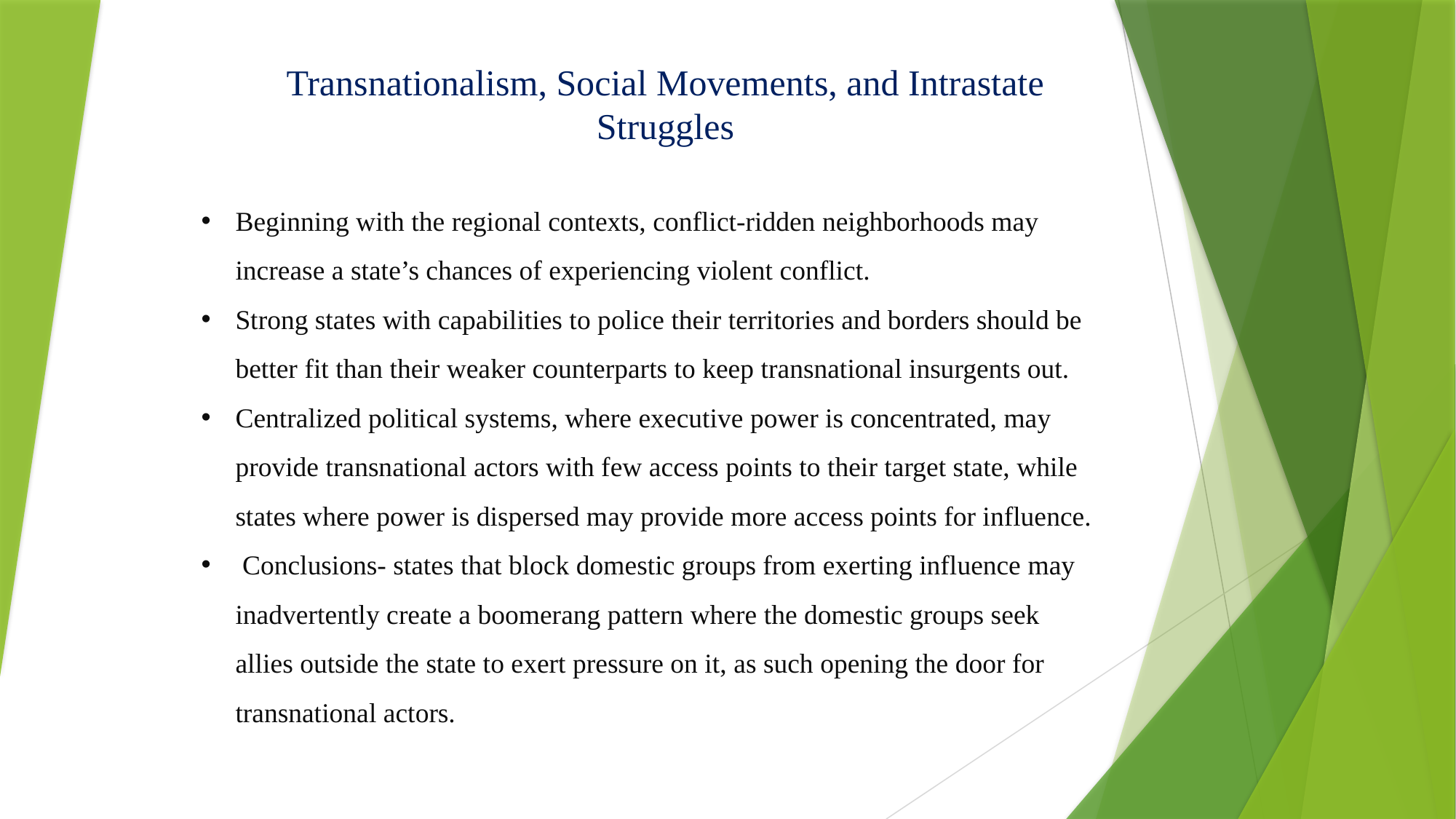

Transnationalism, Social Movements, and Intrastate Struggles
Beginning with the regional contexts, conflict-ridden neighborhoods may increase a state’s chances of experiencing violent conflict.
Strong states with capabilities to police their territories and borders should be better fit than their weaker counterparts to keep transnational insurgents out.
Centralized political systems, where executive power is concentrated, may provide transnational actors with few access points to their target state, while states where power is dispersed may provide more access points for influence.
 Conclusions- states that block domestic groups from exerting influence may inadvertently create a boomerang pattern where the domestic groups seek allies outside the state to exert pressure on it, as such opening the door for transnational actors.
#